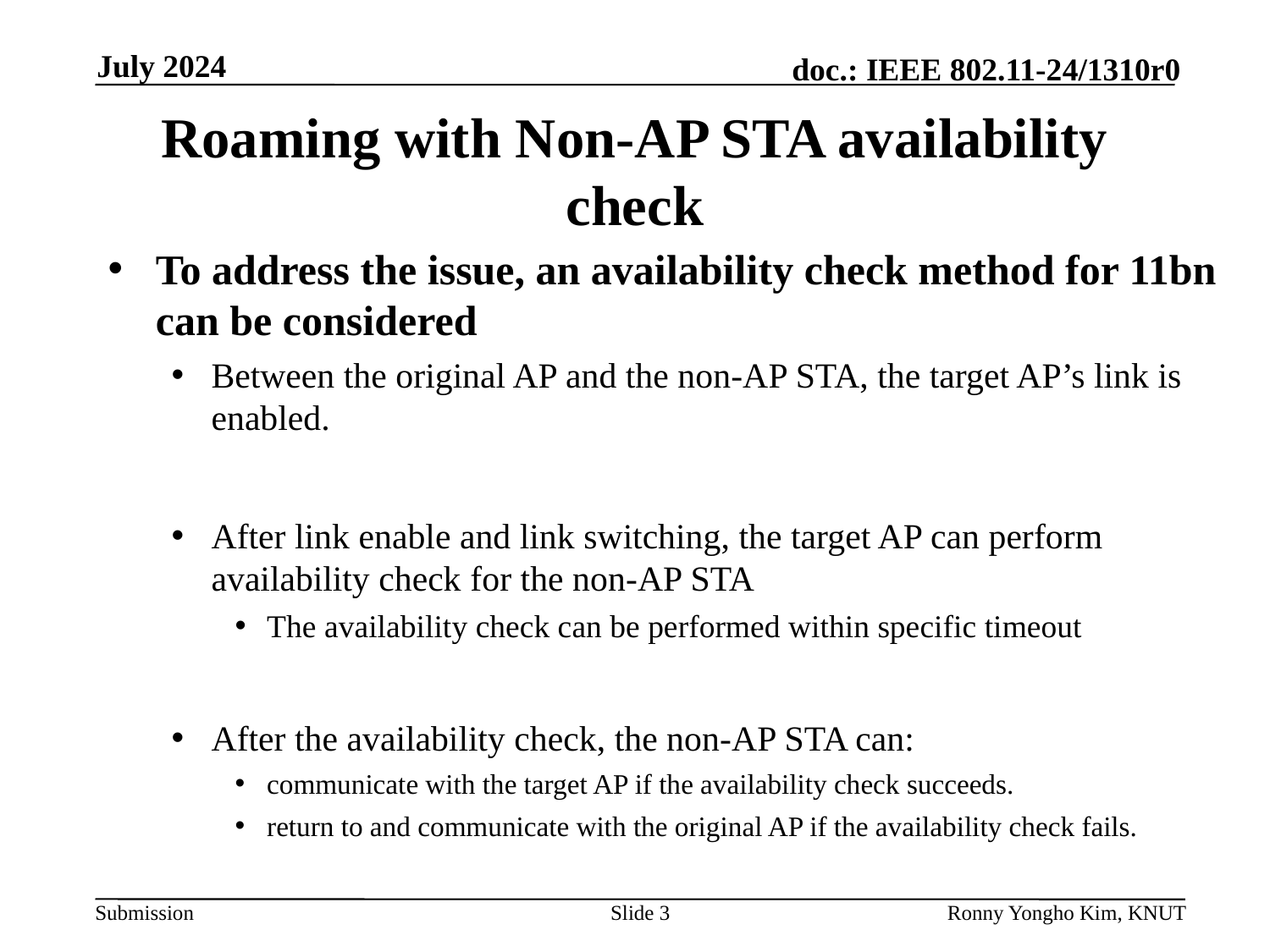

July 2024
# Roaming with Non-AP STA availability check
To address the issue, an availability check method for 11bn can be considered
Between the original AP and the non-AP STA, the target AP’s link is enabled.

After link enable and link switching, the target AP can perform availability check for the non-AP STA
The availability check can be performed within specific timeout

After the availability check, the non-AP STA can:
communicate with the target AP if the availability check succeeds.
return to and communicate with the original AP if the availability check fails.
Slide 3
Ronny Yongho Kim, KNUT